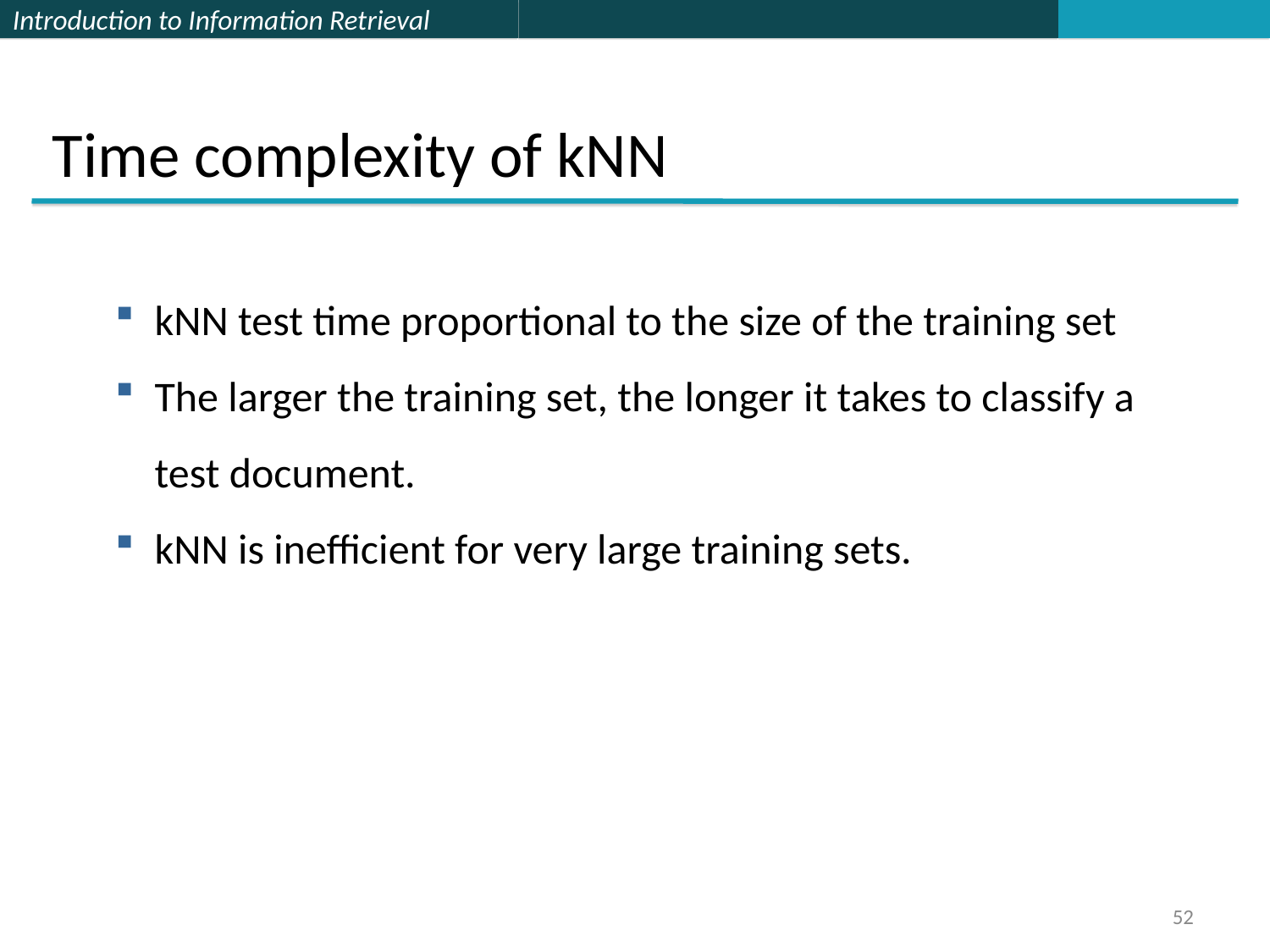

Time complexity of kNN
kNN test time proportional to the size of the training set
The larger the training set, the longer it takes to classify a test document.
kNN is inefficient for very large training sets.
52